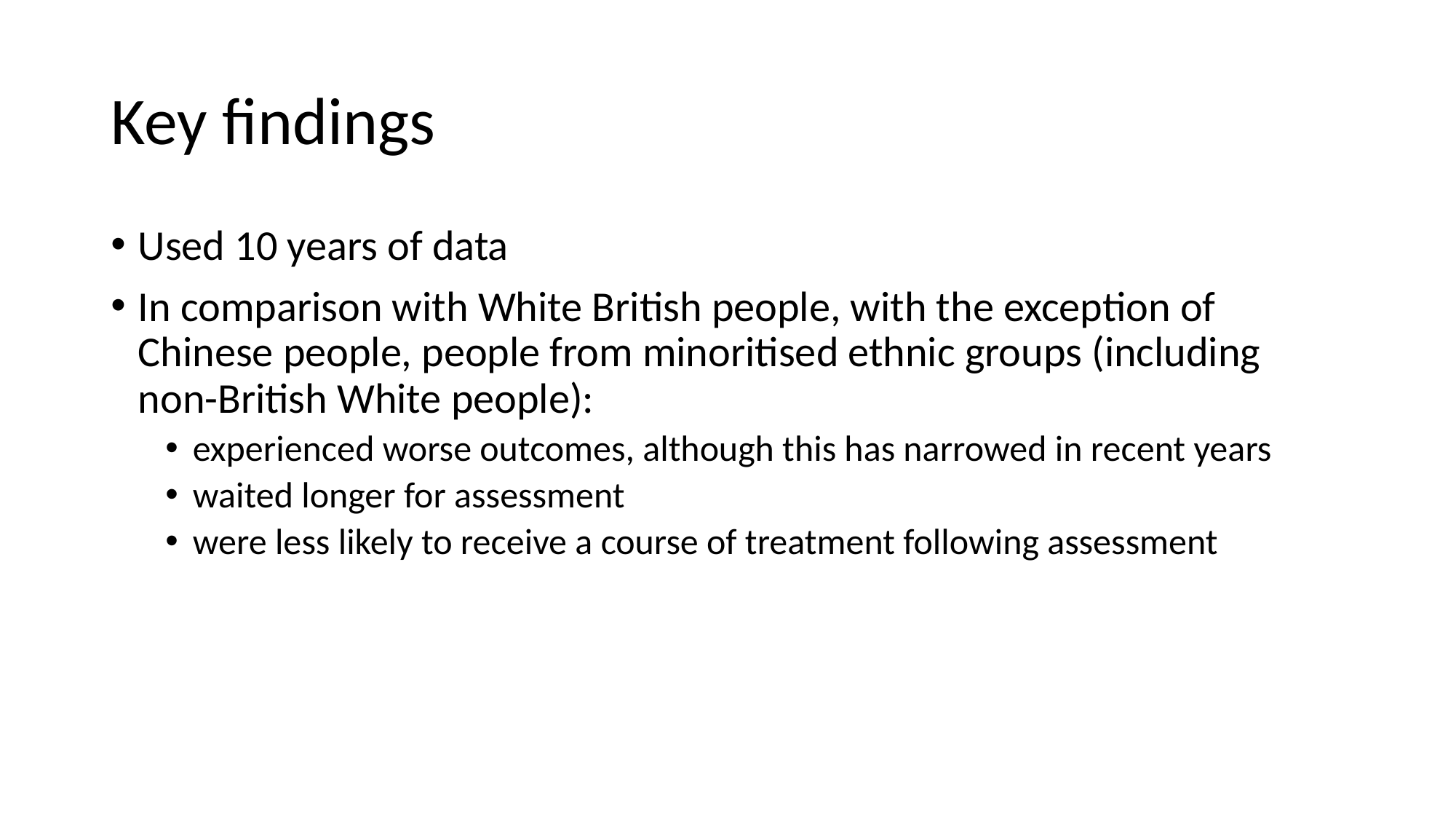

# Key findings
Used 10 years of data
In comparison with White British people, with the exception of Chinese people, people from minoritised ethnic groups (including non-British White people):
experienced worse outcomes, although this has narrowed in recent years
waited longer for assessment
were less likely to receive a course of treatment following assessment